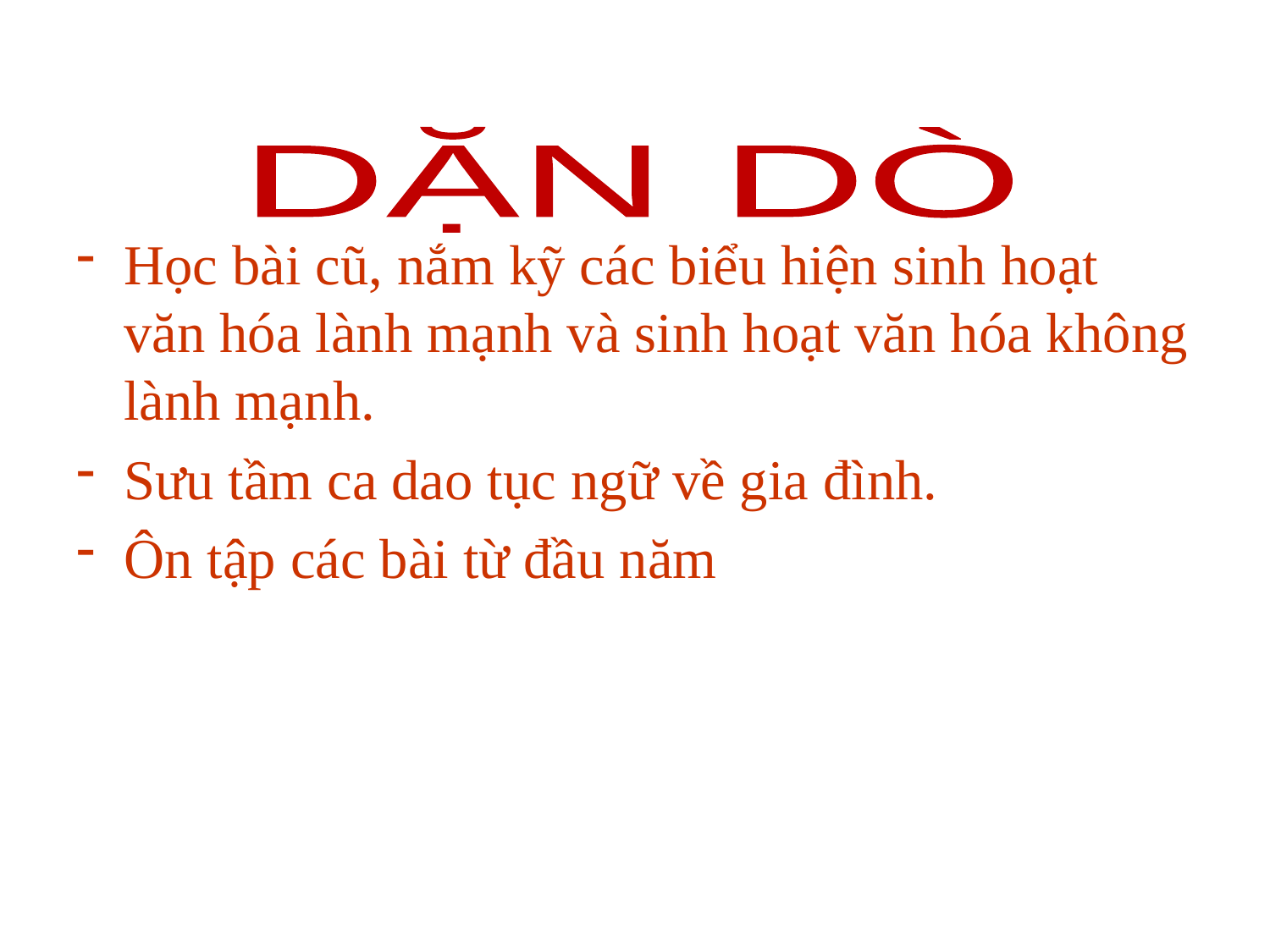

DẶN DÒ
Học bài cũ, nắm kỹ các biểu hiện sinh hoạt văn hóa lành mạnh và sinh hoạt văn hóa không lành mạnh.
Sưu tầm ca dao tục ngữ về gia đình.
Ôn tập các bài từ đầu năm